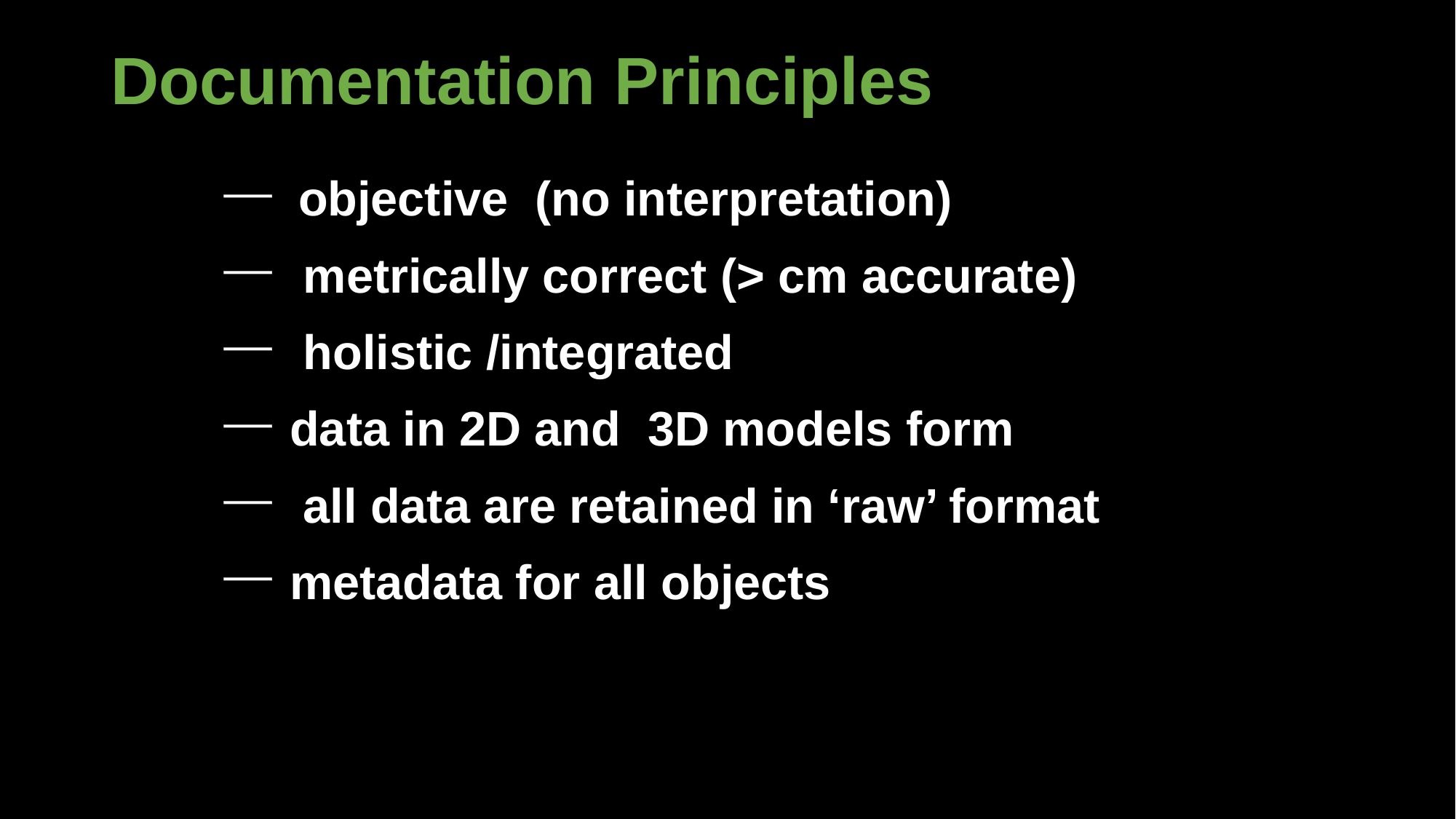

# Documentation Principles
  objective  (no interpretation)
  metrically correct (> cm accurate)
  holistic /integrated
 data in 2D and  3D models form
  all data are retained in ‘raw’ format
 metadata for all objects